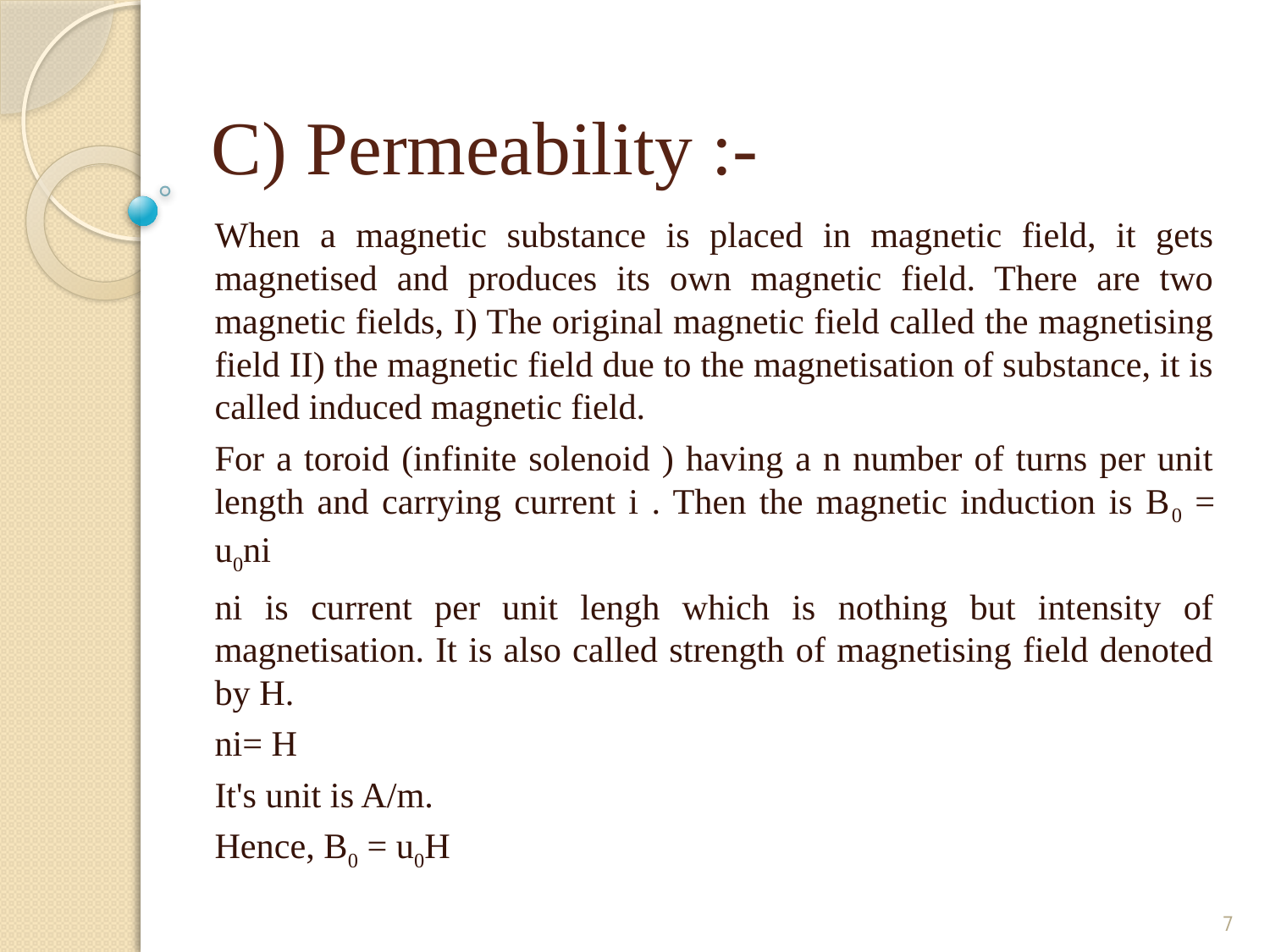

# C) Permeability :-
	When a magnetic substance is placed in magnetic field, it gets magnetised and produces its own magnetic field. There are two magnetic fields, I) The original magnetic field called the magnetising field II) the magnetic field due to the magnetisation of substance, it is called induced magnetic field.
	For a toroid (infinite solenoid ) having a n number of turns per unit length and carrying current i . Then the magnetic induction is B0 = u0ni
ni is current per unit lengh which is nothing but intensity of magnetisation. It is also called strength of magnetising field denoted by H.
ni= H
It's unit is A/m.
Hence, B0 = u0H
7